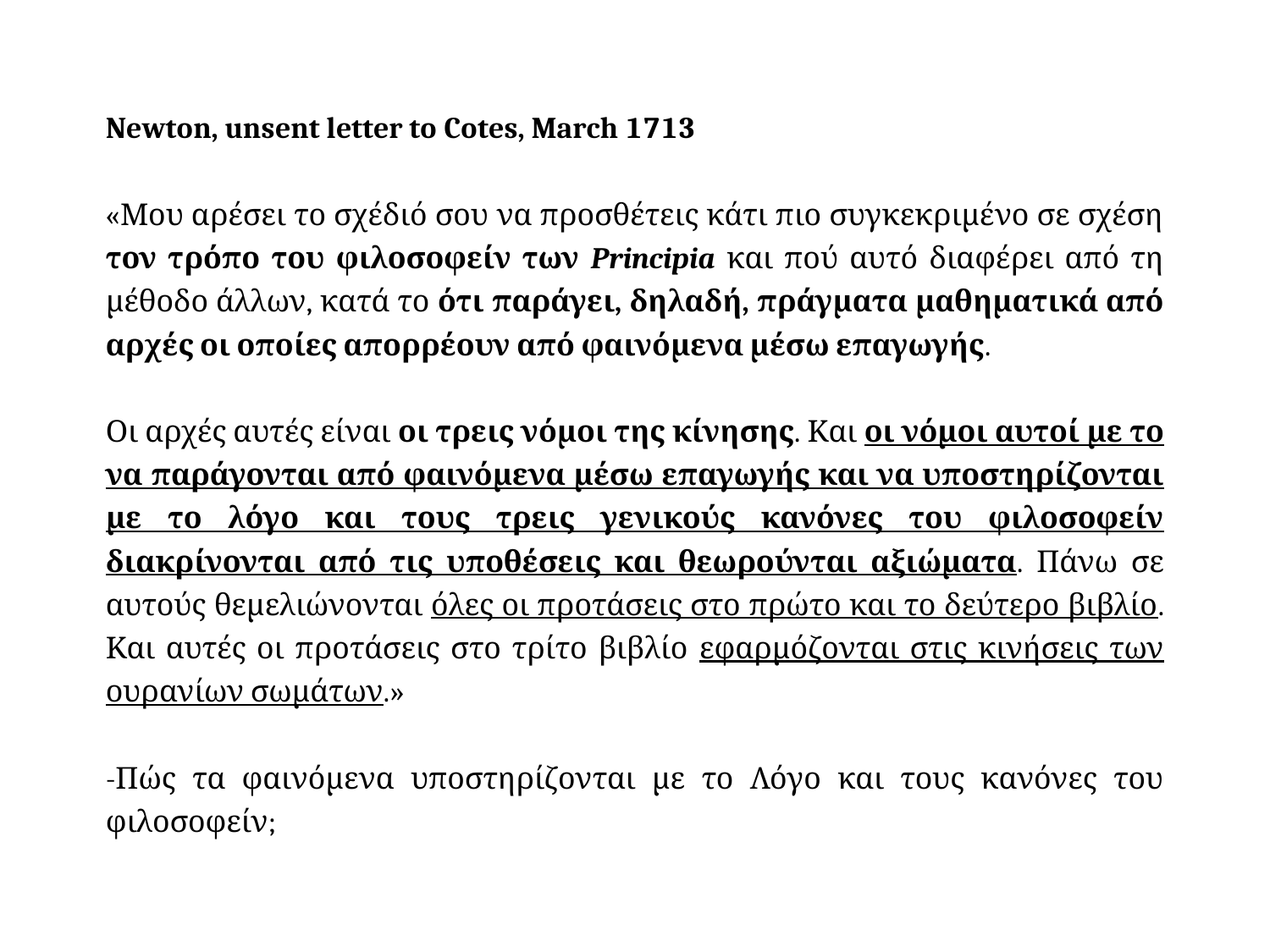

Newton, unsent letter to Cotes, March 1713

«Μου αρέσει το σχέδιό σου να προσθέτεις κάτι πιο συγκεκριμένο σε σχέση τον τρόπο του φιλοσοφείν των Principia και πού αυτό διαφέρει από τη μέθοδο άλλων, κατά το ότι παράγει, δηλαδή, πράγματα μαθηματικά από αρχές οι οποίες απορρέουν από φαινόμενα μέσω επαγωγής.

Οι αρχές αυτές είναι οι τρεις νόμοι της κίνησης. Και οι νόμοι αυτοί με το να παράγονται από φαινόμενα μέσω επαγωγής και να υποστηρίζονται με το λόγο και τους τρεις γενικούς κανόνες του φιλοσοφείν διακρίνονται από τις υποθέσεις και θεωρούνται αξιώματα. Πάνω σε αυτούς θεμελιώνονται όλες οι προτάσεις στο πρώτο και το δεύτερο βιβλίο. Και αυτές οι προτάσεις στο τρίτο βιβλίο εφαρμόζονται στις κινήσεις των ουρανίων σωμάτων.»

-Πώς τα φαινόμενα υποστηρίζονται με το Λόγο και τους κανόνες του φιλοσοφείν;